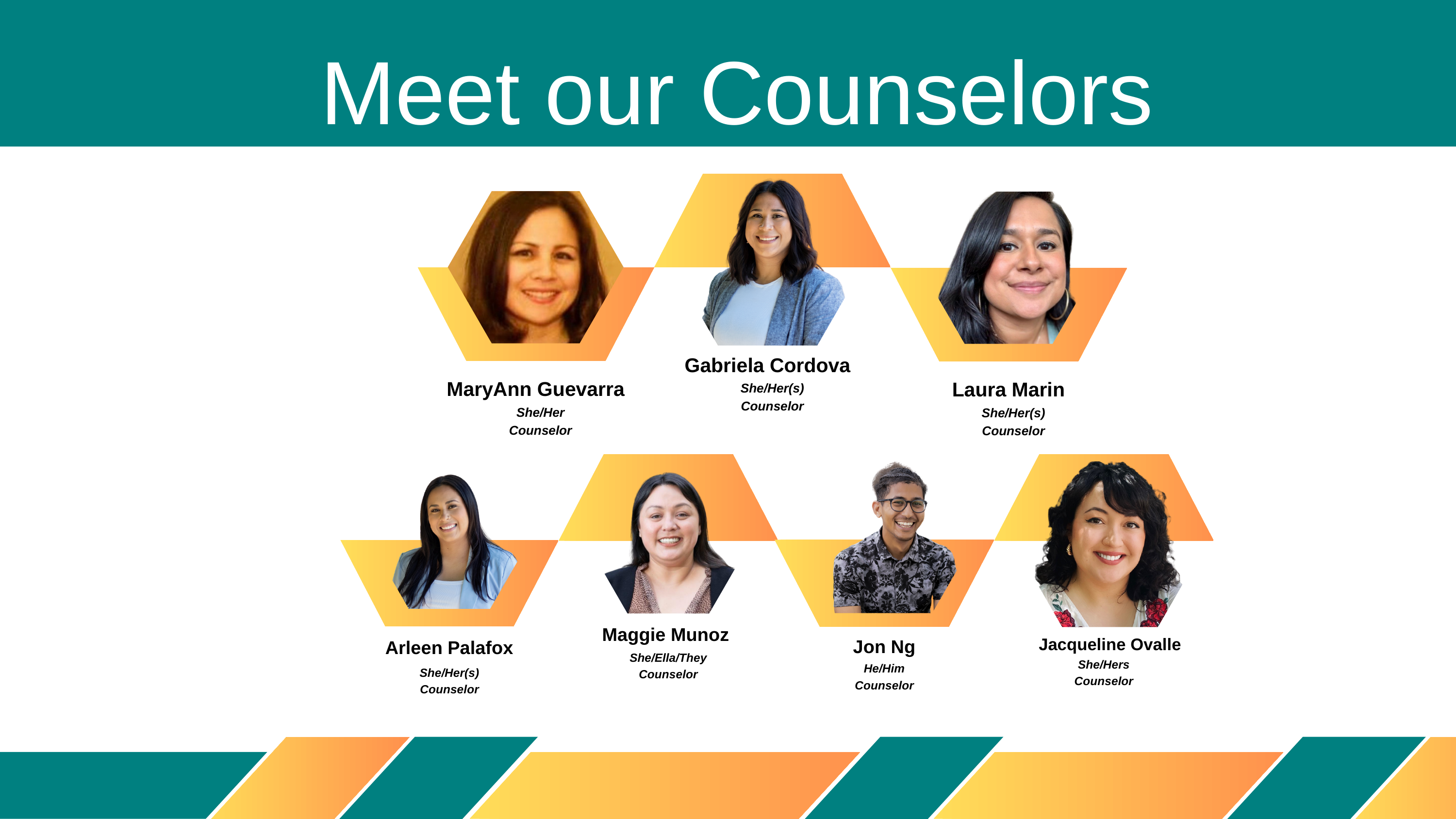

Meet our Counselors

Gabriela Cordova
MaryAnn Guevarra
Laura Marin
She/Her(s)
Counselor
She/Her
Counselor
She/Her(s)
Counselor

Maggie Munoz
Jacqueline Ovalle
Jon Ng
Arleen Palafox
She/Ella/They
Counselor
She/Hers
Counselor
He/Him
Counselor
She/Her(s)
Counselor